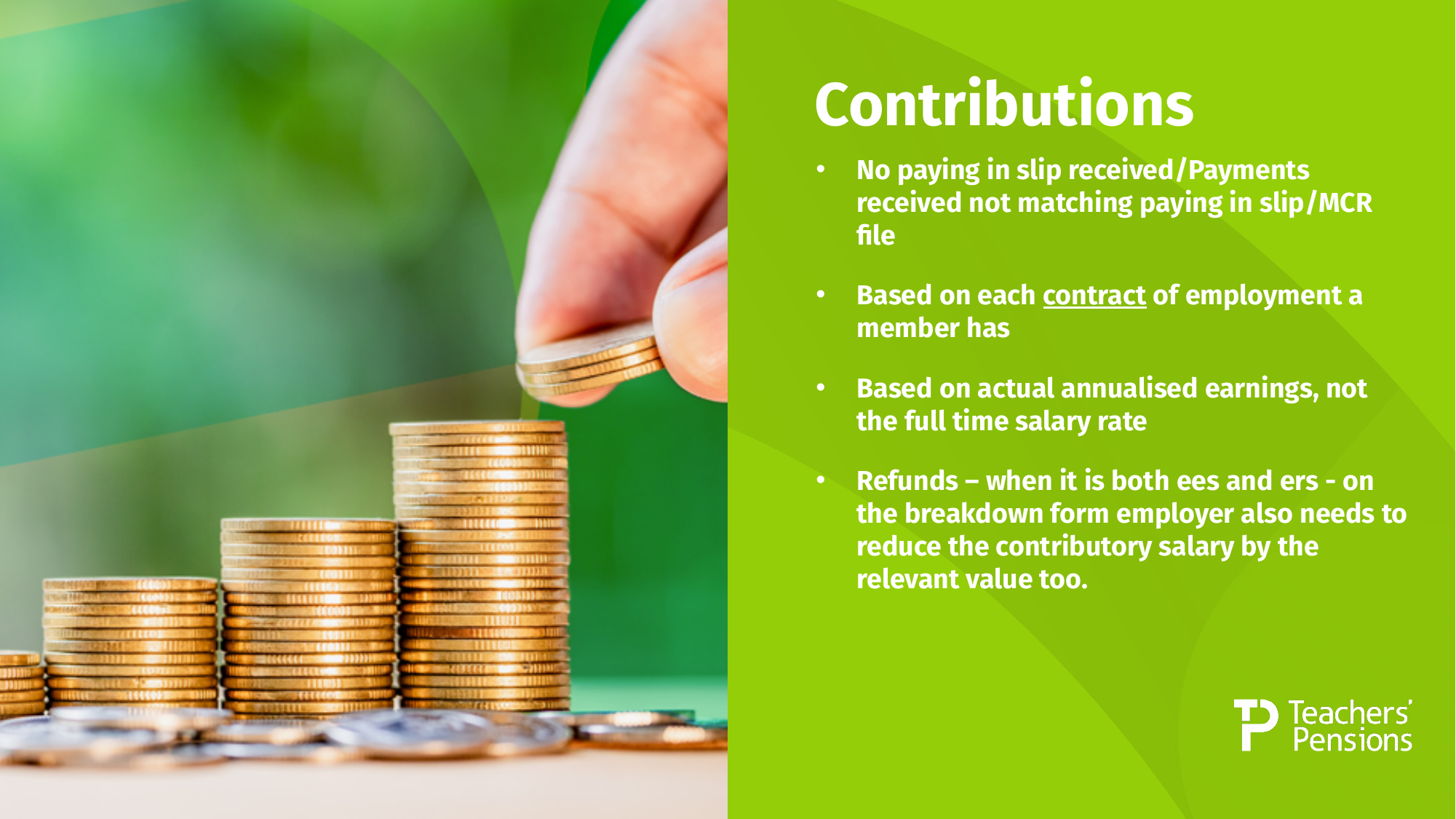

# Contributions
No paying in slip received/Payments received not matching paying in slip/MCR file
Based on each contract of employment a member has
Based on actual annualised earnings, not the full time salary rate
Refunds – when it is both ees and ers - on the breakdown form employer also needs to reduce the contributory salary by the relevant value too.